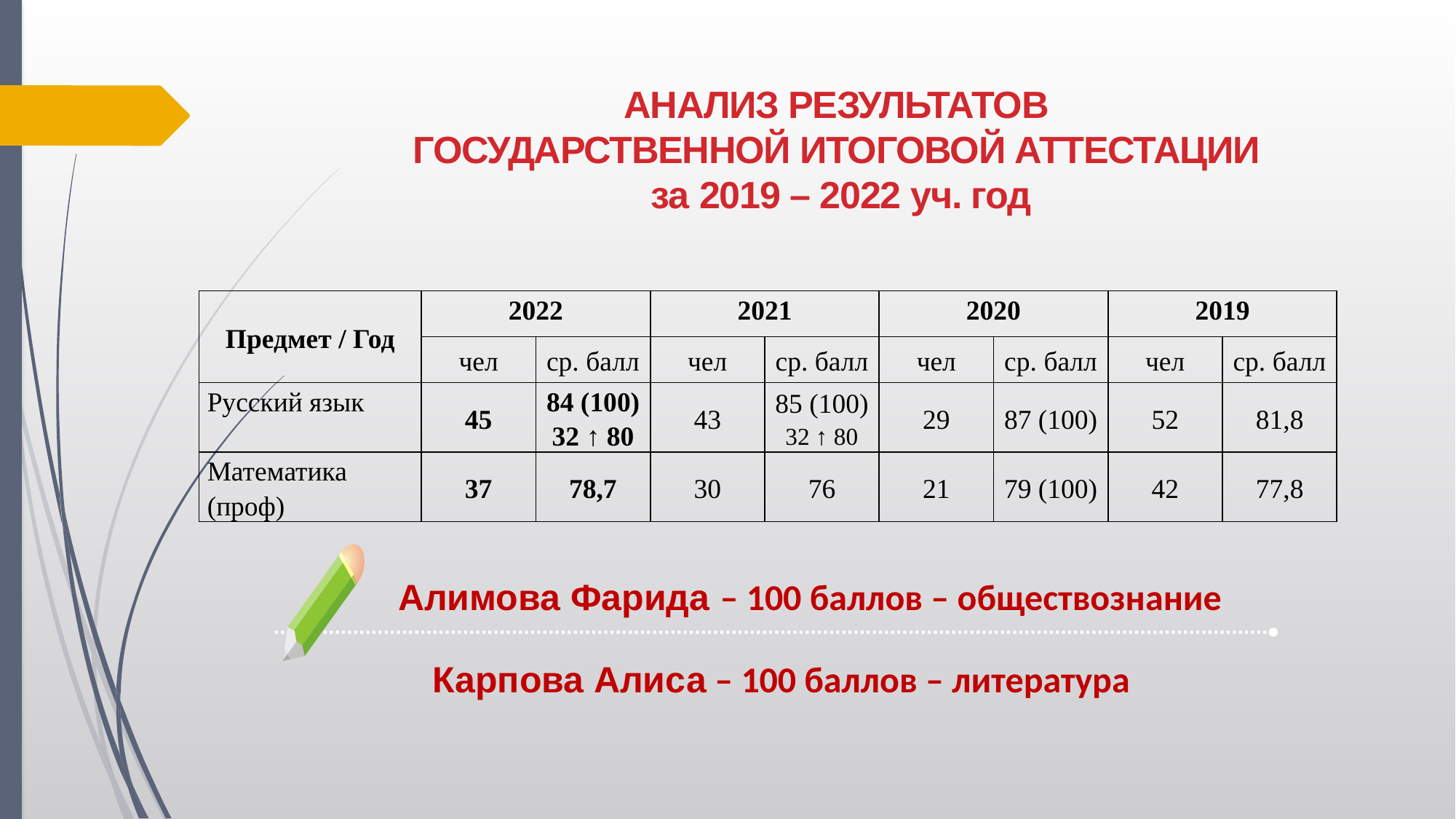

# Анализ результатов государственной итоговой аттестации за 2019 – 2022 уч. год
| Предмет / Год | 2022 |  | 2021 |  | 2020 |  | 2019 |  |
| --- | --- | --- | --- | --- | --- | --- | --- | --- |
|  | чел | ср. балл | чел | ср. балл | чел | ср. балл | чел | ср. балл |
| Русский язык | 45 | 84 (100) 32 ↑ 80 | 43 | 85 (100) 32 ↑ 80 | 29 | 87 (100) | 52 | 81,8 |
| Математика (проф) | 37 | 78,7 | 30 | 76 | 21 | 79 (100) | 42 | 77,8 |
Алимова Фарида – 100 баллов – обществознание

Карпова Алиса – 100 баллов – литература